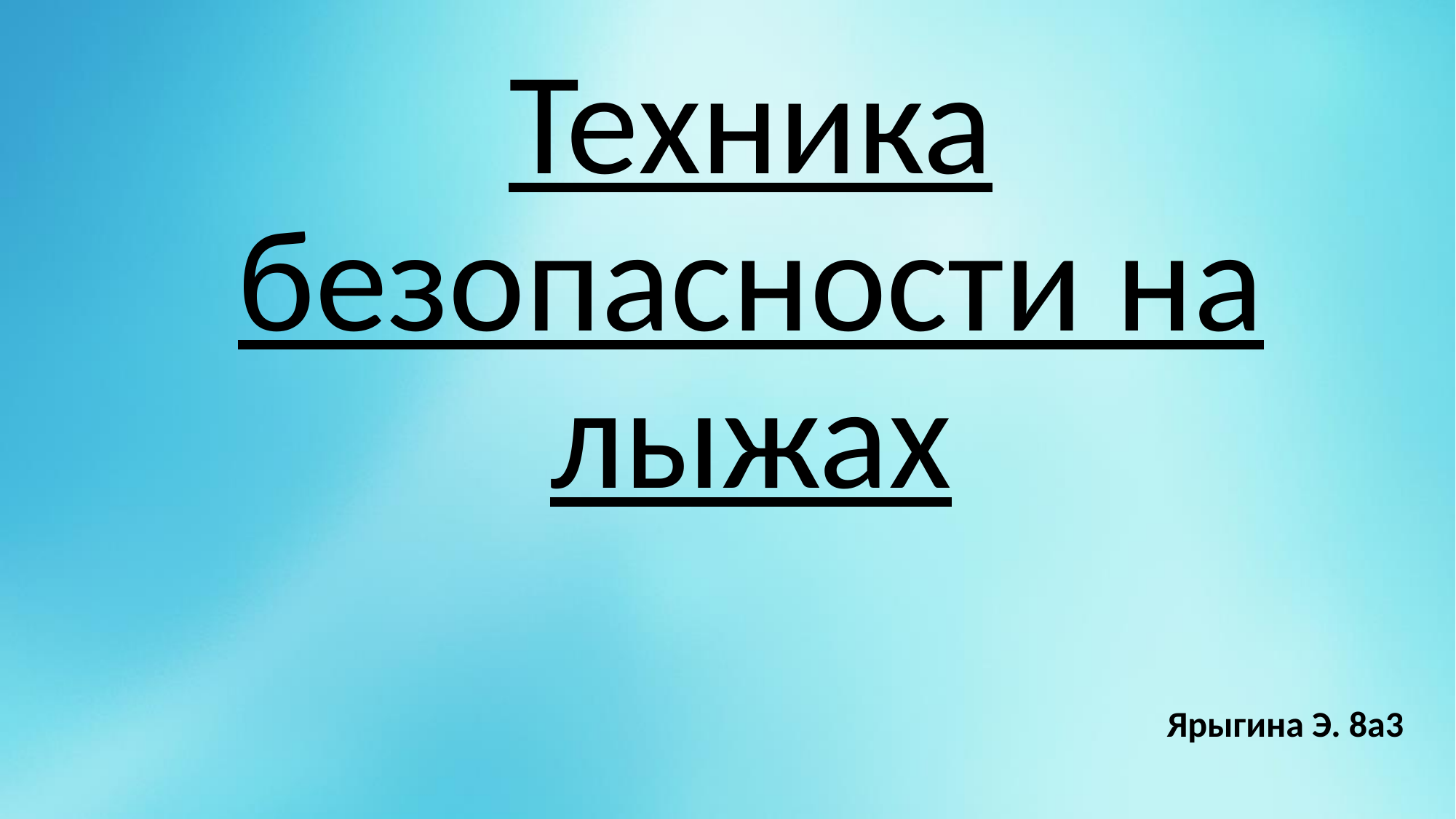

# Техника безопасности на лыжах
Ярыгина Э. 8а3